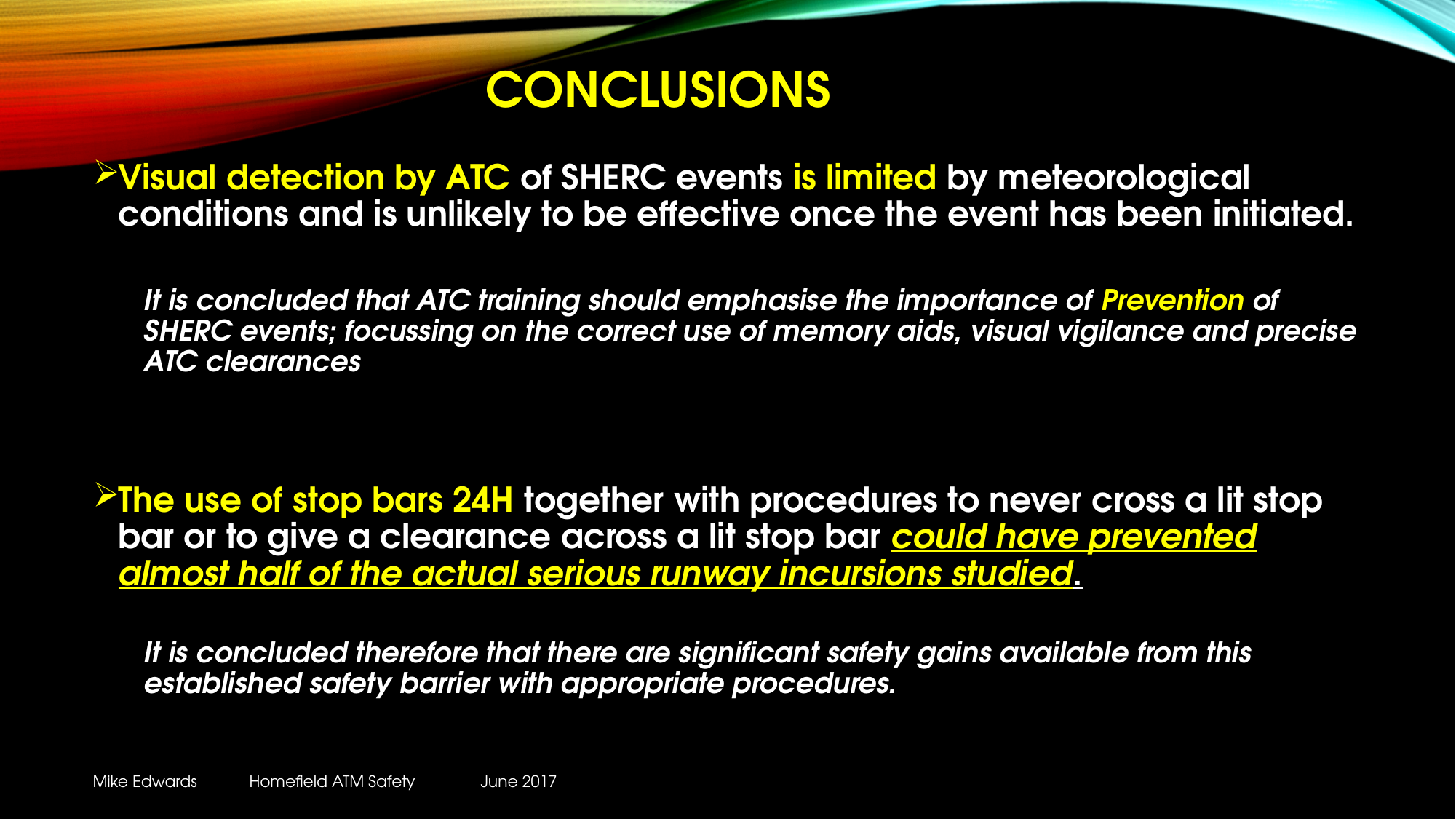

# conclusions
Visual detection by ATC of SHERC events is limited by meteorological conditions and is unlikely to be effective once the event has been initiated.

It is concluded that ATC training should emphasise the importance of Prevention of SHERC events; focussing on the correct use of memory aids, visual vigilance and precise ATC clearances

The use of stop bars 24H together with procedures to never cross a lit stop bar or to give a clearance across a lit stop bar could have prevented almost half of the actual serious runway incursions studied.

It is concluded therefore that there are significant safety gains available from this established safety barrier with appropriate procedures.

Mike Edwards            Homefield ATM Safety               June 2017